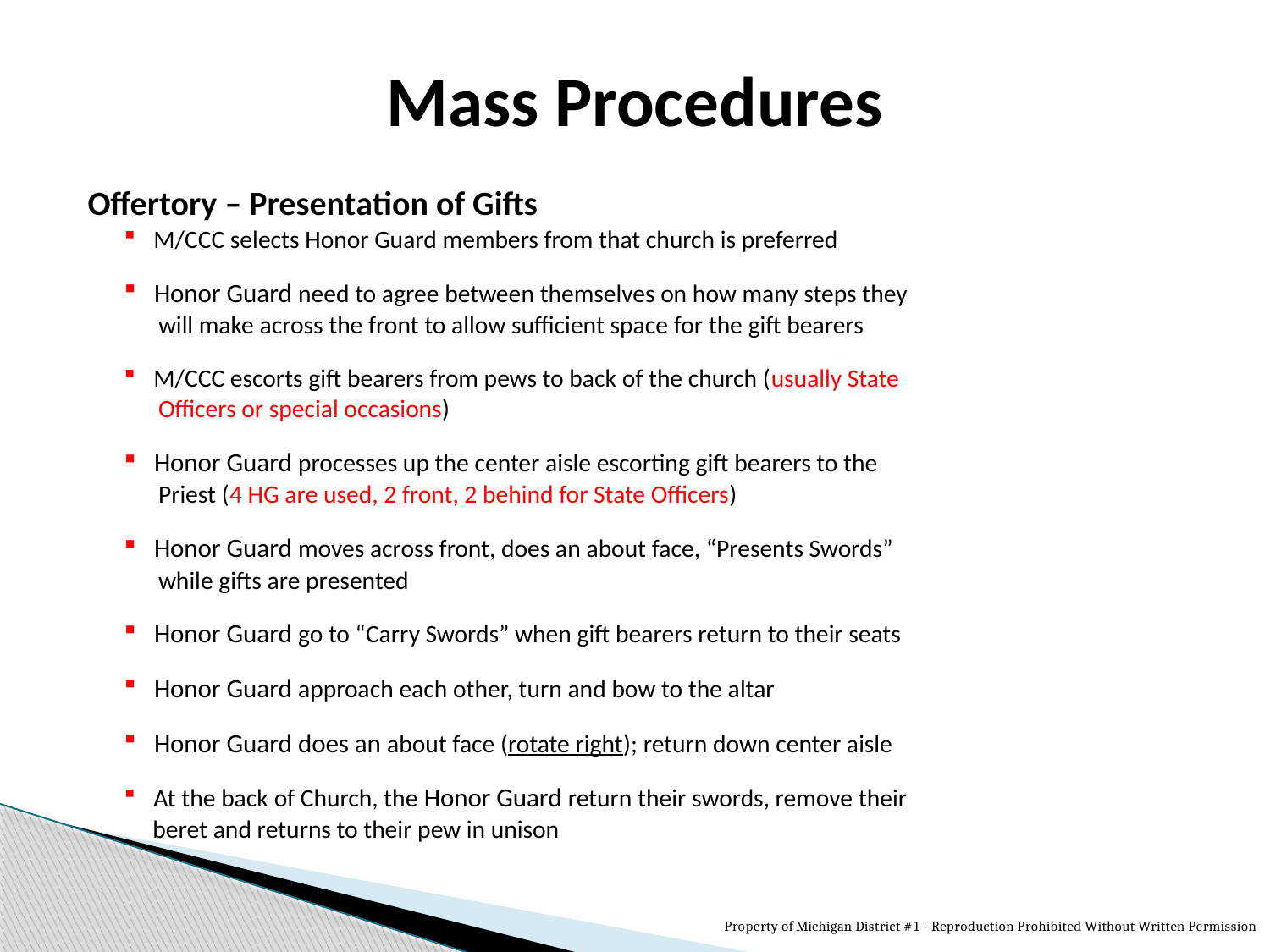

# Mass Procedures
Offertory – Presentation of Gifts
  M/CCC selects Honor Guard members from that church is preferred

  Honor Guard need to agree between themselves on how many steps they
      will make across the front to allow sufficient space for the gift bearers

  M/CCC escorts gift bearers from pews to back of the church (usually State
      Officers or special occasions)

  Honor Guard processes up the center aisle escorting gift bearers to the
      Priest (4 HG are used, 2 front, 2 behind for State Officers)

  Honor Guard moves across front, does an about face, “Presents Swords”
      while gifts are presented

  Honor Guard go to “Carry Swords” when gift bearers return to their seats

  Honor Guard approach each other, turn and bow to the altar

  Honor Guard does an about face (rotate right); return down center aisle

  At the back of Church, the Honor Guard return their swords, remove their
     beret and returns to their pew in unison

Property of Michigan District #1 - Reproduction Prohibited Without Written Permission